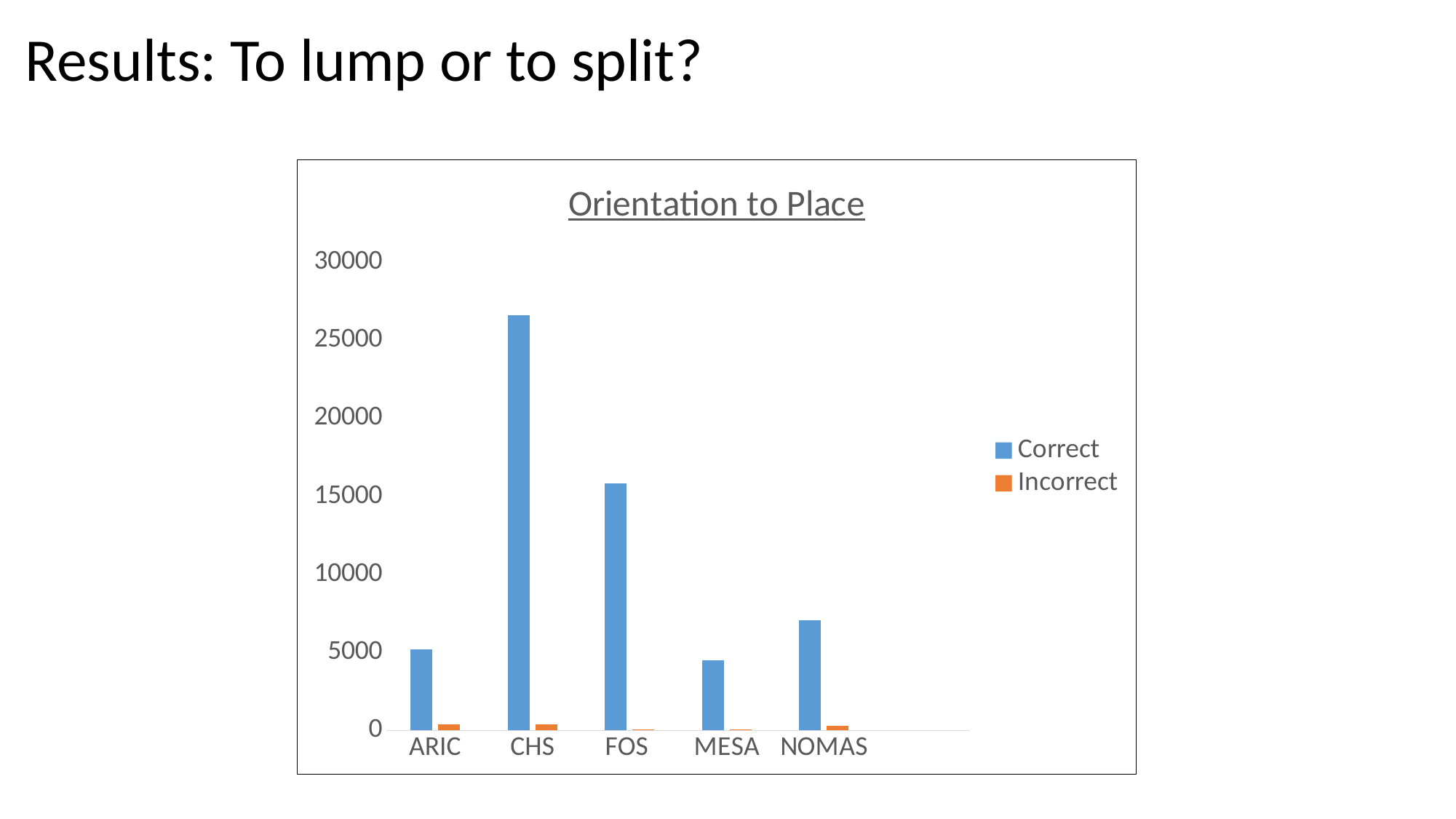

# Results: To lump or to split?

### Chart: Orientation to Place

| Category | Correct | Incorrect |
|---|---|---|
| ARIC | 5197.0 | 387.0 |
| CHS | 26584.0 | 372.0 |
| FOS  | 15805.0 | 80.0 |
| MESA | 4497.0 | 56.0 |
| NOMAS | 7039.0 | 316.0 |